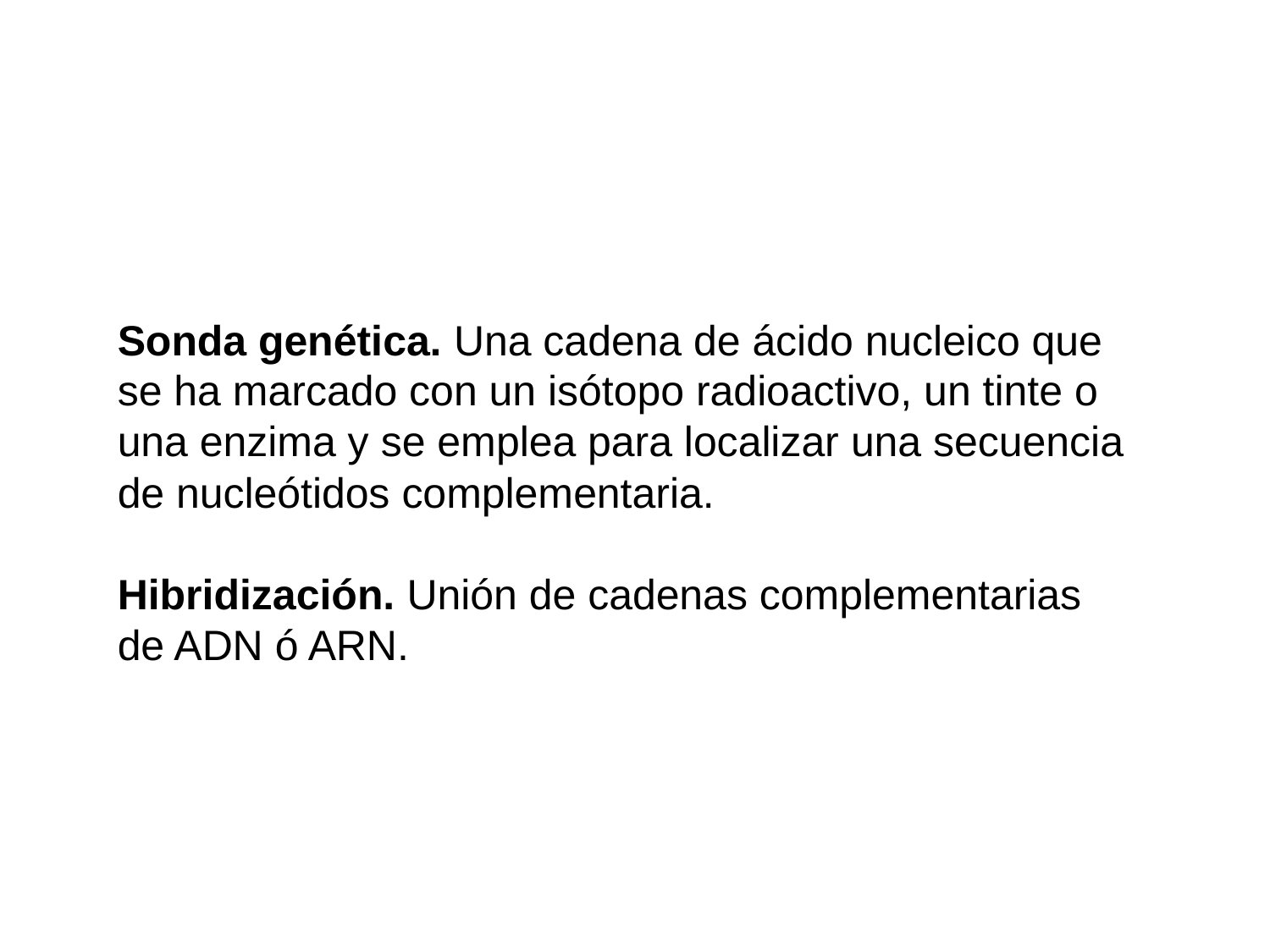

Sonda genética. Una cadena de ácido nucleico que se ha marcado con un isótopo radioactivo, un tinte o una enzima y se emplea para localizar una secuencia de nucleótidos complementaria.

Hibridización. Unión de cadenas complementarias de ADN ó ARN.